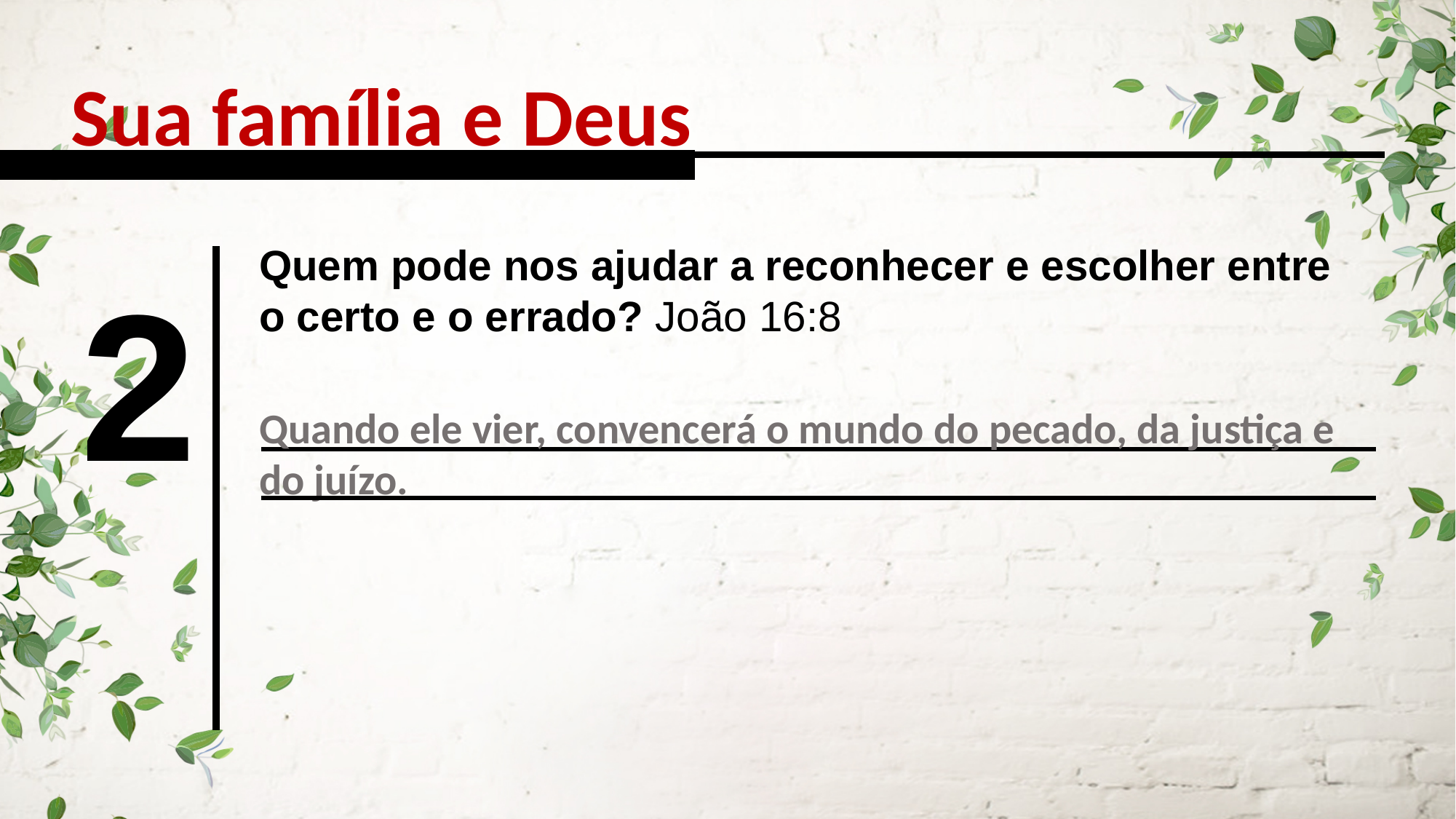

Sua família e Deus

Quem pode nos ajudar a reconhecer e escolher entre o certo e o errado? João 16:8
2
Quando ele vier, convencerá o mundo do pecado, da justiça e do juízo.